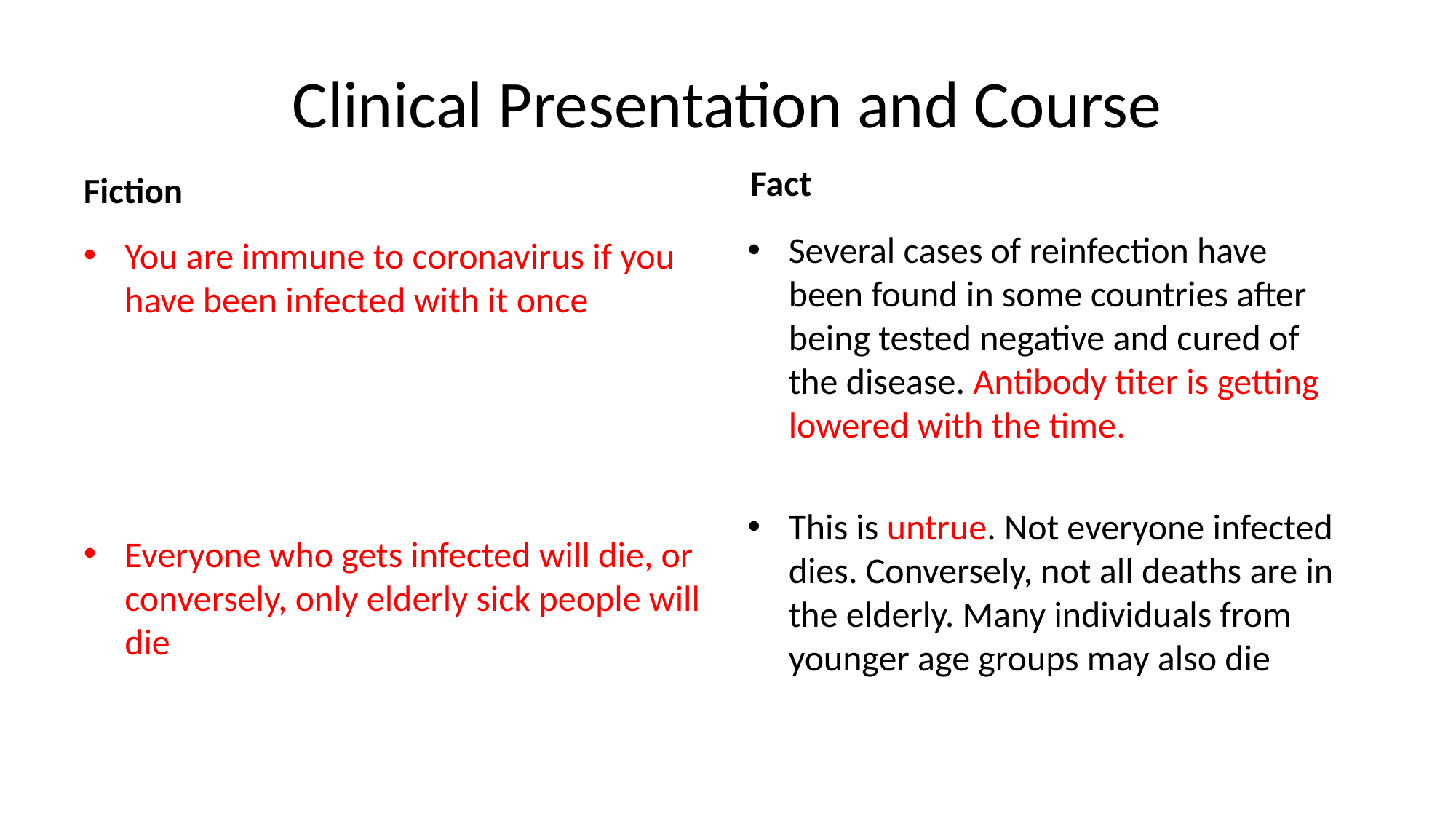

# Clinical Presentation and Course
Fact
Fiction
Several cases of reinfection have been found in some countries after being tested negative and cured of the disease. Antibody titer is getting lowered with the time.

This is untrue. Not everyone infected dies. Conversely, not all deaths are in the elderly. Many individuals from younger age groups may also die

You are immune to coronavirus if you have been infected with it once

Everyone who gets infected will die, or conversely, only elderly sick people will die